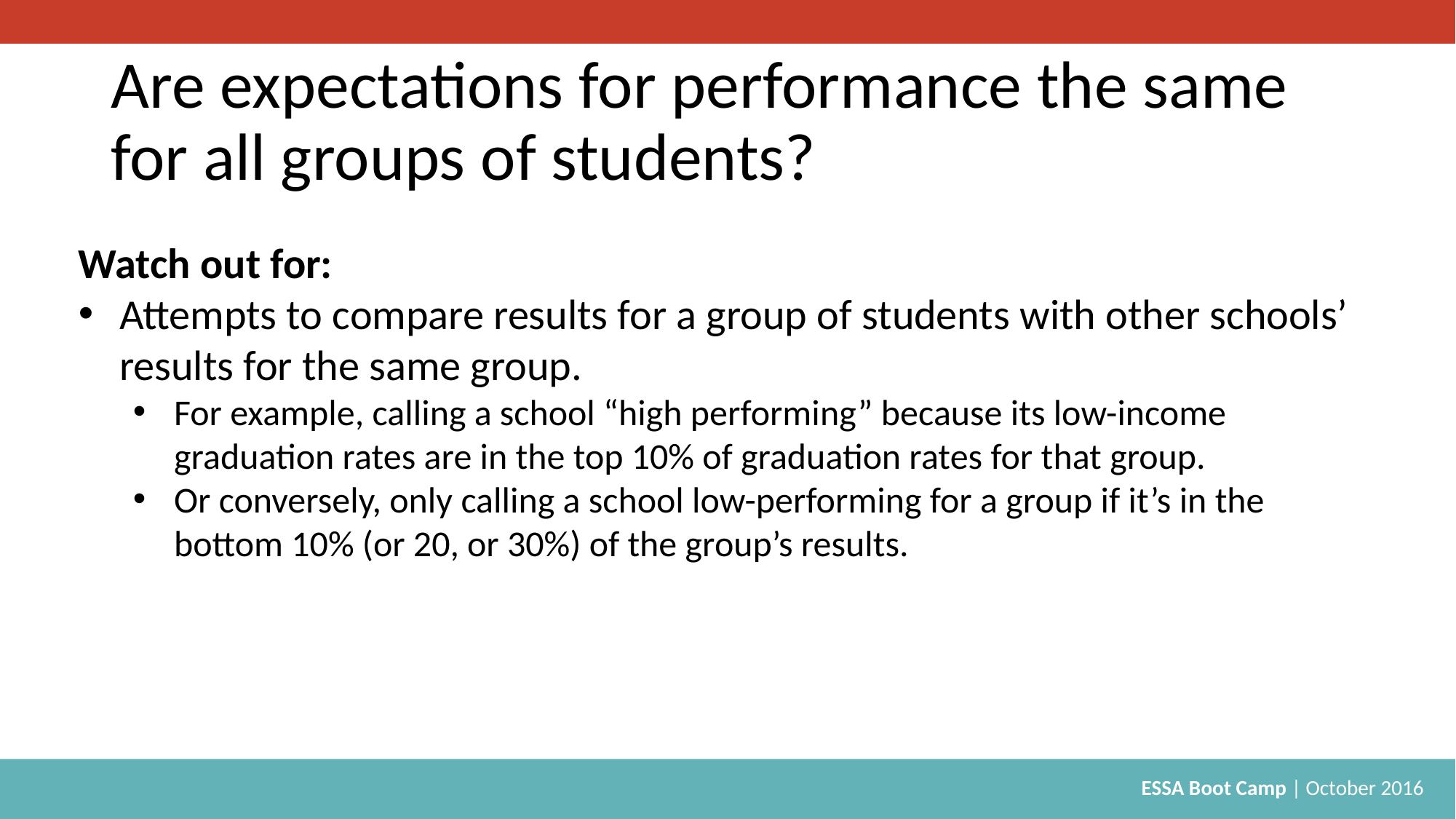

# Are expectations for performance the same for all groups of students?
Watch out for:
Attempts to compare results for a group of students with other schools’ results for the same group.
For example, calling a school “high performing” because its low-income graduation rates are in the top 10% of graduation rates for that group.
Or conversely, only calling a school low-performing for a group if it’s in the bottom 10% (or 20, or 30%) of the group’s results.